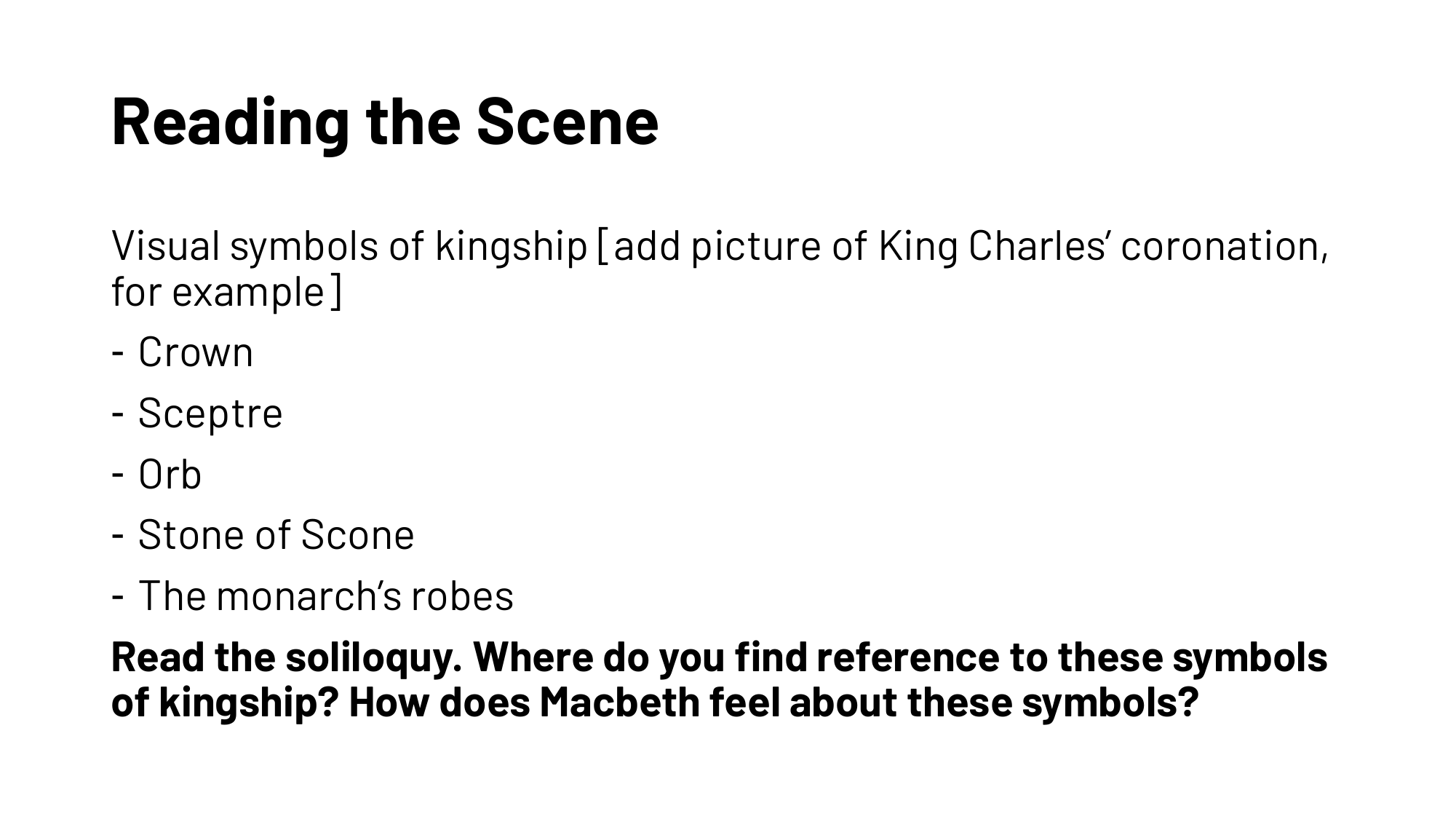

# Reading the Scene
Visual symbols of kingship [add picture of King Charles’ coronation, for example]
Crown
Sceptre
Orb
Stone of Scone
The monarch’s robes
Read the soliloquy. Where do you find reference to these symbols of kingship? How does Macbeth feel about these symbols?